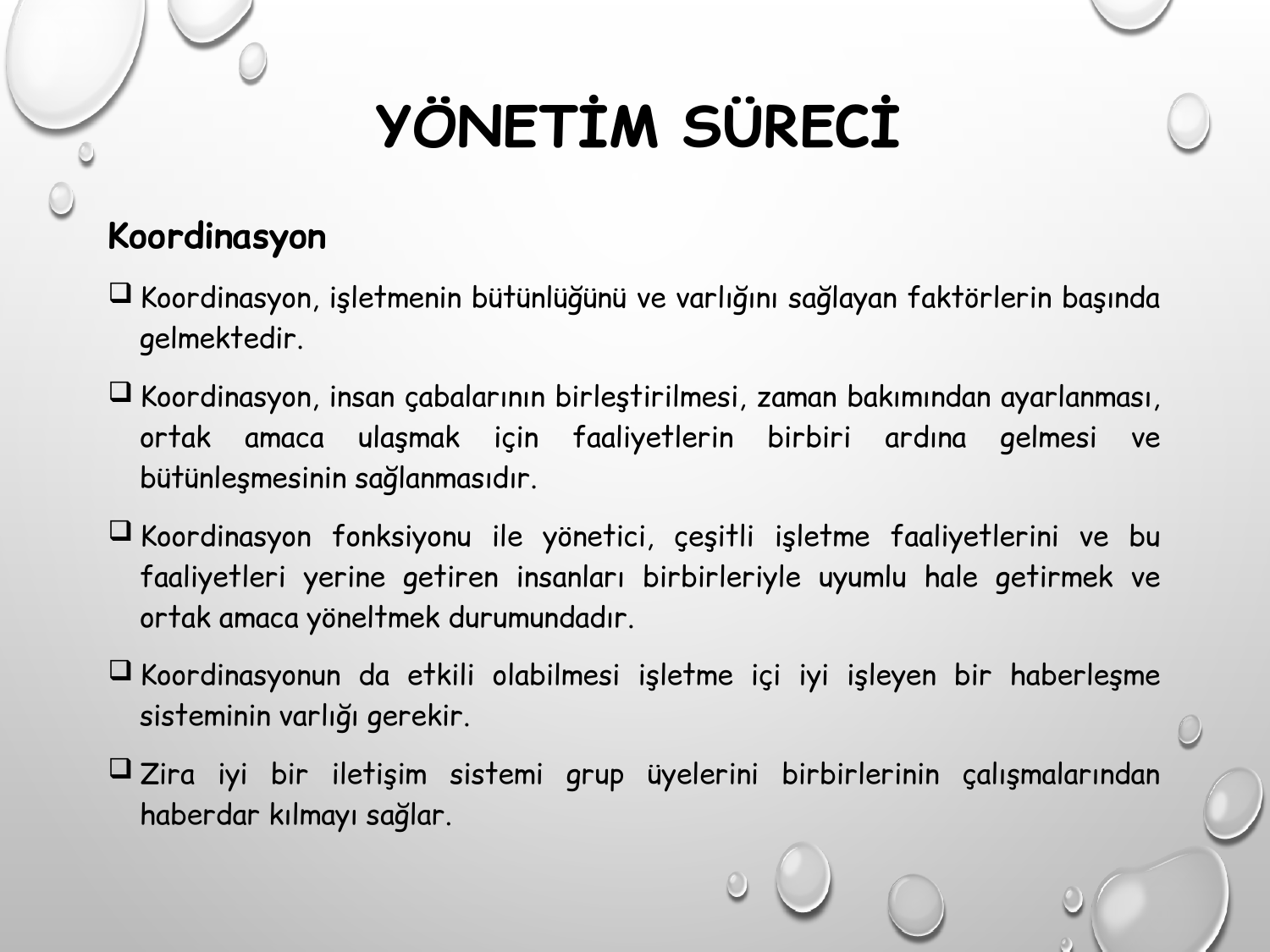

# YÖNETİM SÜRECİ
Koordinasyon
Koordinasyon, işletmenin bütünlüğünü ve varlığını sağlayan faktörlerin başında gelmektedir.
Koordinasyon, insan çabalarının birleştirilmesi, zaman bakımından ayarlanması, ortak amaca ulaşmak için faaliyetlerin birbiri ardına gelmesi ve bütünleşmesinin sağlanmasıdır.
Koordinasyon fonksiyonu ile yönetici, çeşitli işletme faaliyetlerini ve bu faaliyetleri yerine getiren insanları birbirleriyle uyumlu hale getirmek ve ortak amaca yöneltmek durumundadır.
Koordinasyonun da etkili olabilmesi işletme içi iyi işleyen bir haberleşme sisteminin varlığı gerekir.
Zira iyi bir iletişim sistemi grup üyelerini birbirlerinin çalışmalarından haberdar kılmayı sağlar.